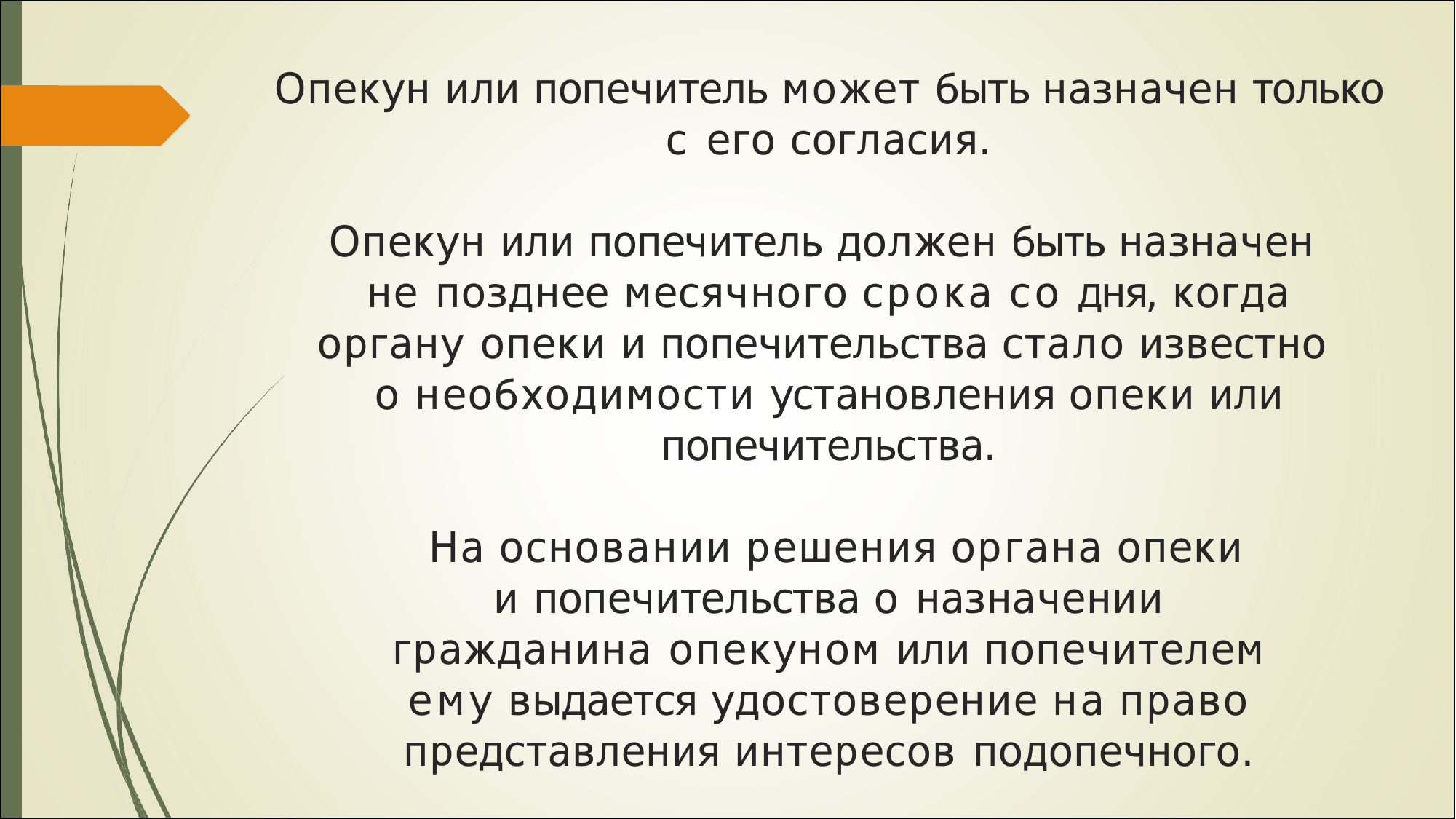

Опекун или попечитель может быть назначен только с его согласия.
Опекун или попечитель должен быть назначен
не позднее месячного срока со дня, когда органу опеки и попечительства стало известно
о необходимости установления опеки или попечительства.
На основании решения органа опеки
и попечительства о назначении гражданина опекуном или попечителем ему выдается удостоверение на право представления интересов подопечного.